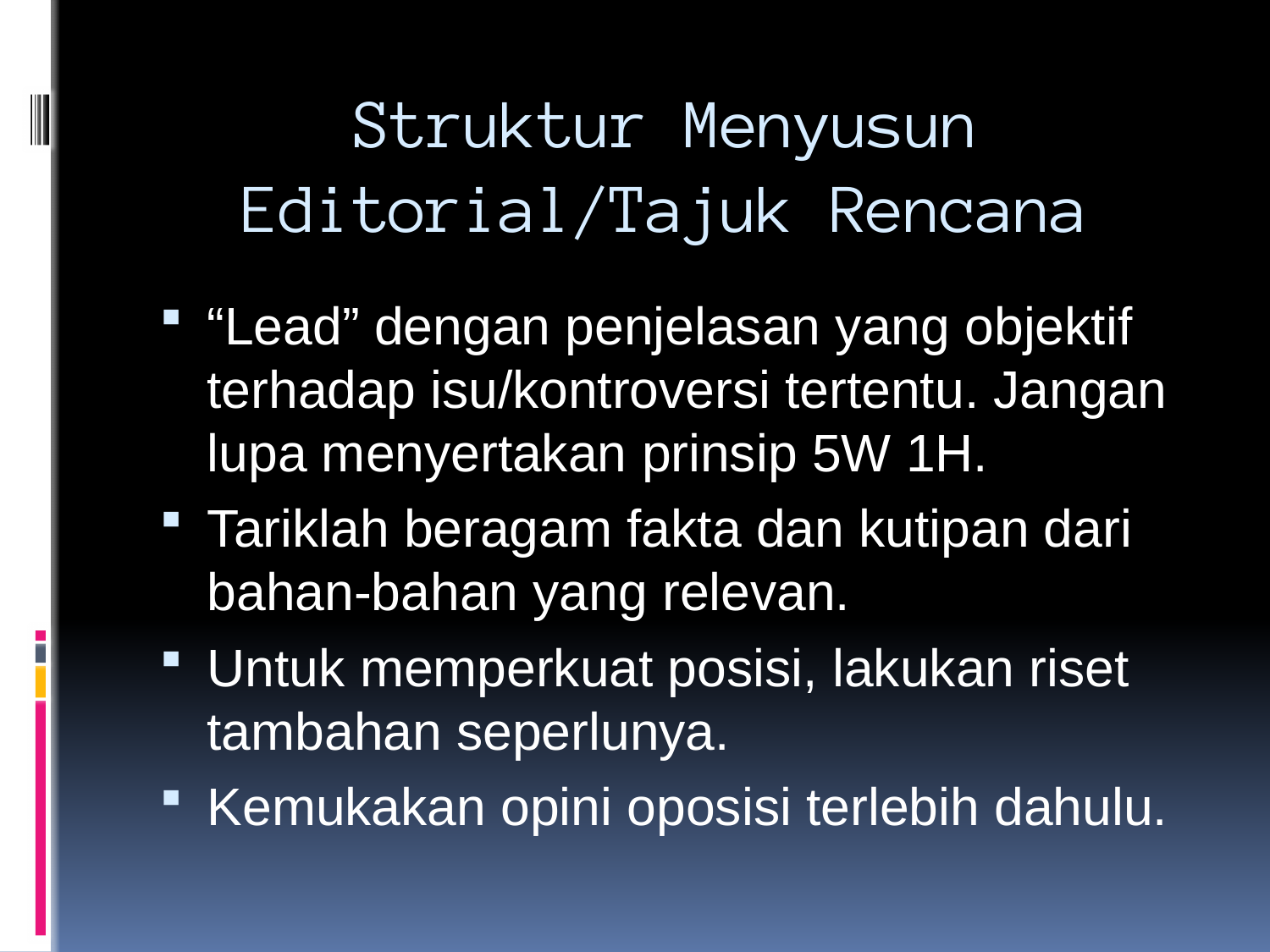

# Struktur Menyusun Editorial/Tajuk Rencana
“Lead” dengan penjelasan yang objektif terhadap isu/kontroversi tertentu. Jangan lupa menyertakan prinsip 5W 1H.
Tariklah beragam fakta dan kutipan dari bahan-bahan yang relevan.
Untuk memperkuat posisi, lakukan riset tambahan seperlunya.
Kemukakan opini oposisi terlebih dahulu.